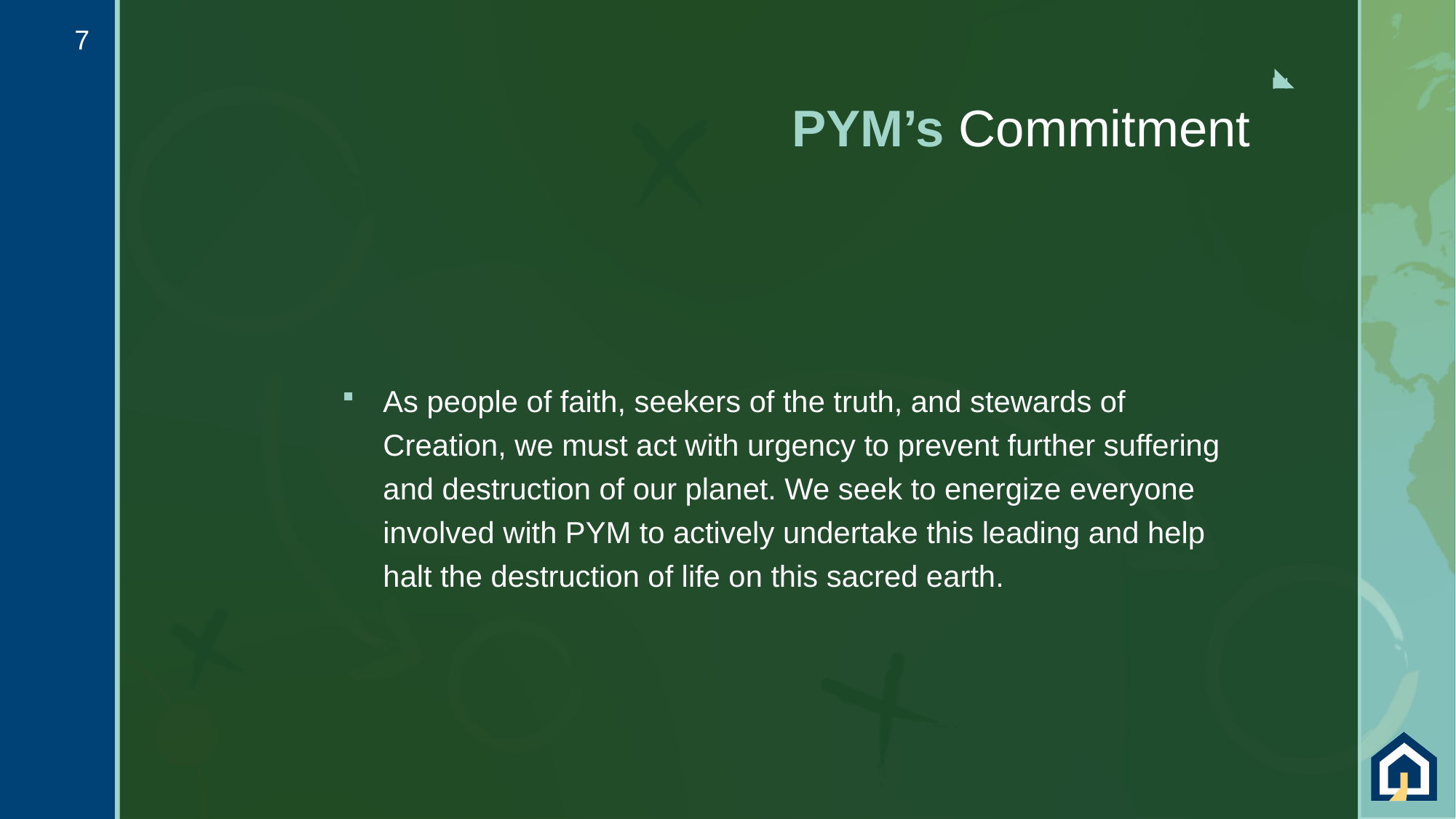

7

# PYM’s Commitment
As people of faith, seekers of the truth, and stewards of Creation, we must act with urgency to prevent further suffering and destruction of our planet. We seek to energize everyone involved with PYM to actively undertake this leading and help halt the destruction of life on this sacred earth.